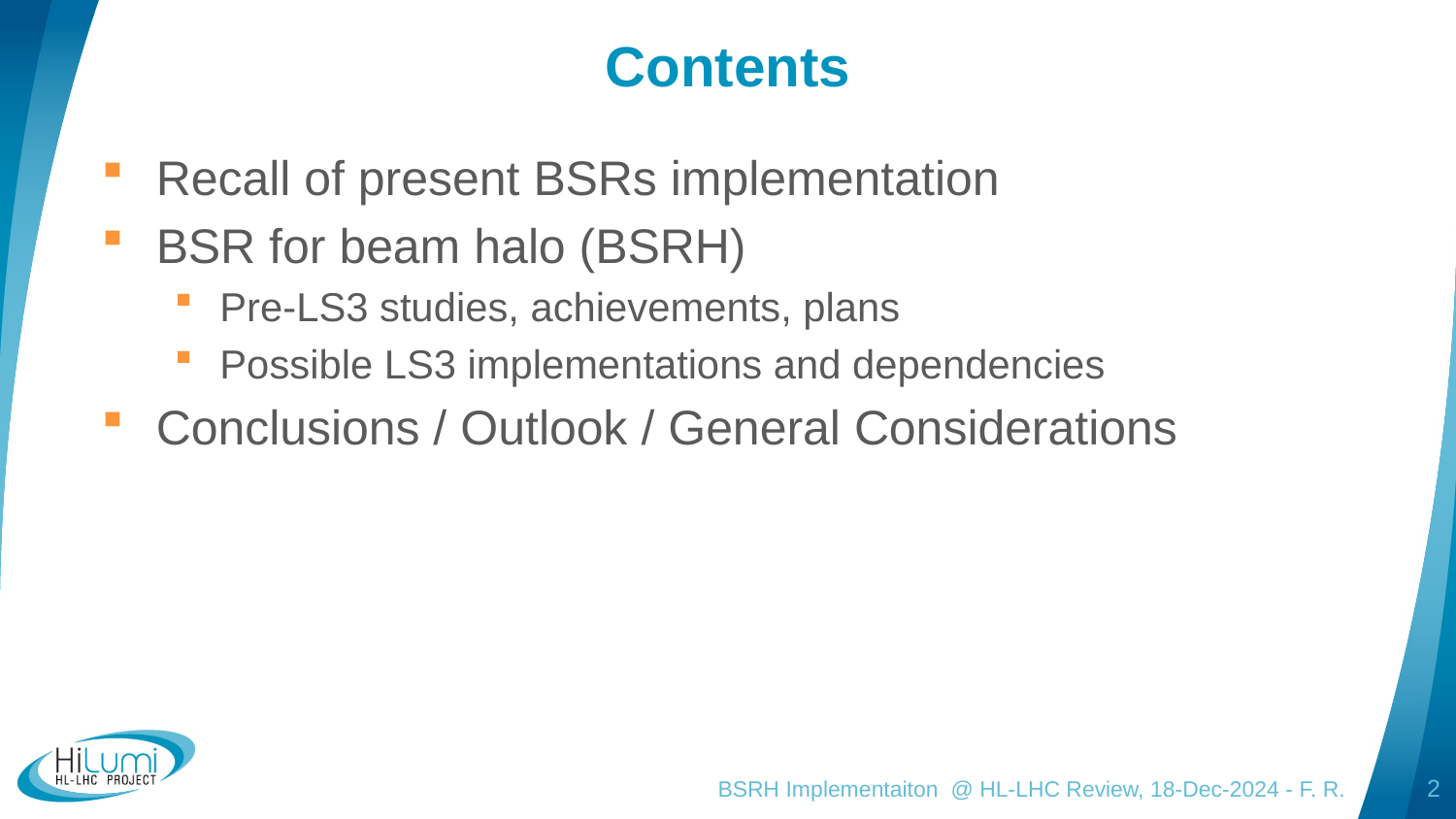

# Contents
Recall of present BSRs implementation
BSR for beam halo (BSRH)
Pre-LS3 studies, achievements, plans
Possible LS3 implementations and dependencies
Conclusions / Outlook / General Considerations
BSRH Implementaiton  @ HL-LHC Review, 18-Dec-2024 - F. R.
2